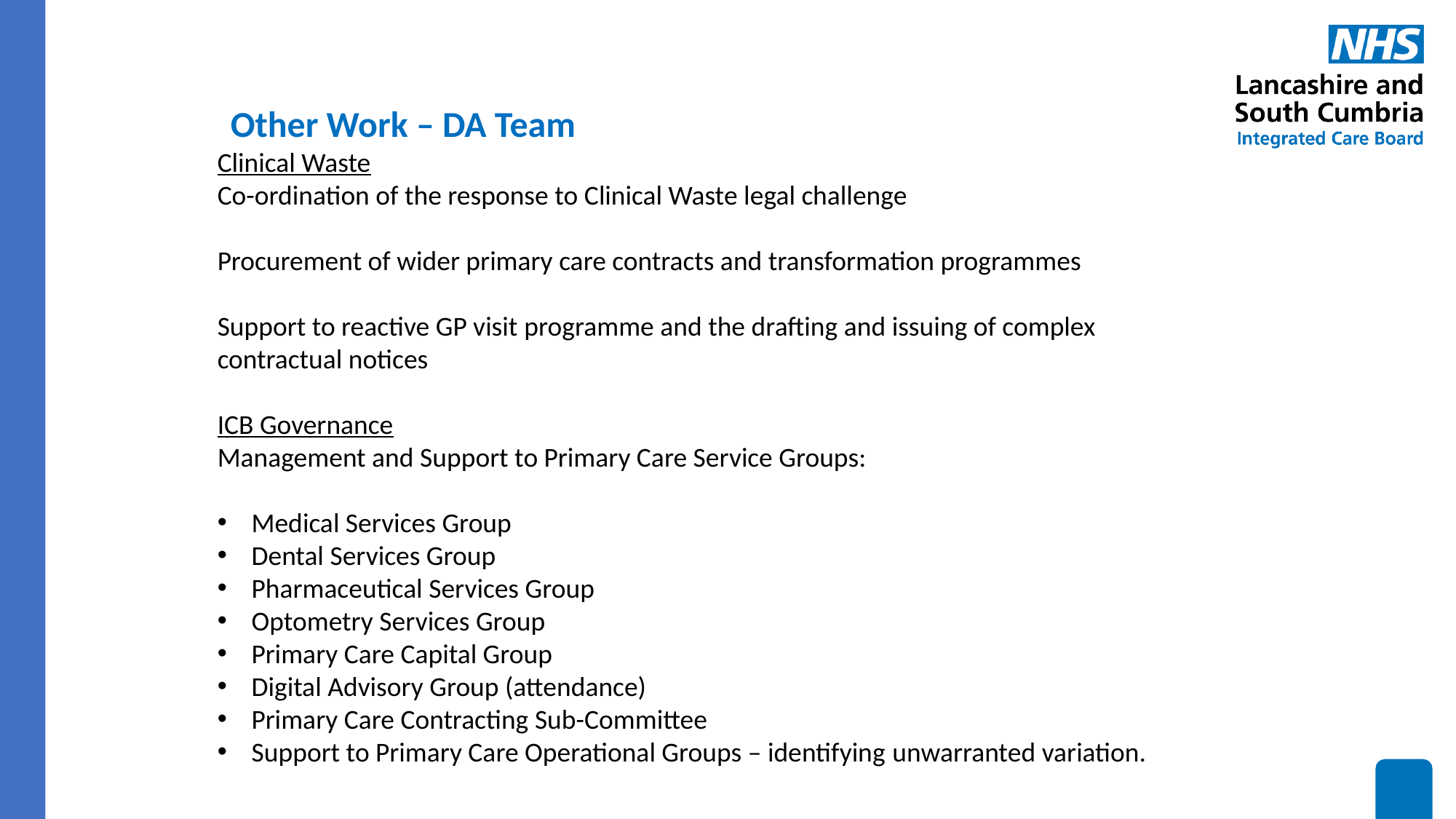

# Other Work – DA Team
Clinical Waste
Co-ordination of the response to Clinical Waste legal challenge

Procurement of wider primary care contracts and transformation programmes

Support to reactive GP visit programme and the drafting and issuing of complex contractual notices

ICB Governance
Management and Support to Primary Care Service Groups:

Medical Services Group
Dental Services Group
Pharmaceutical Services Group
Optometry Services Group
Primary Care Capital Group
Digital Advisory Group (attendance)
Primary Care Contracting Sub-Committee
Support to Primary Care Operational Groups – identifying unwarranted variation.